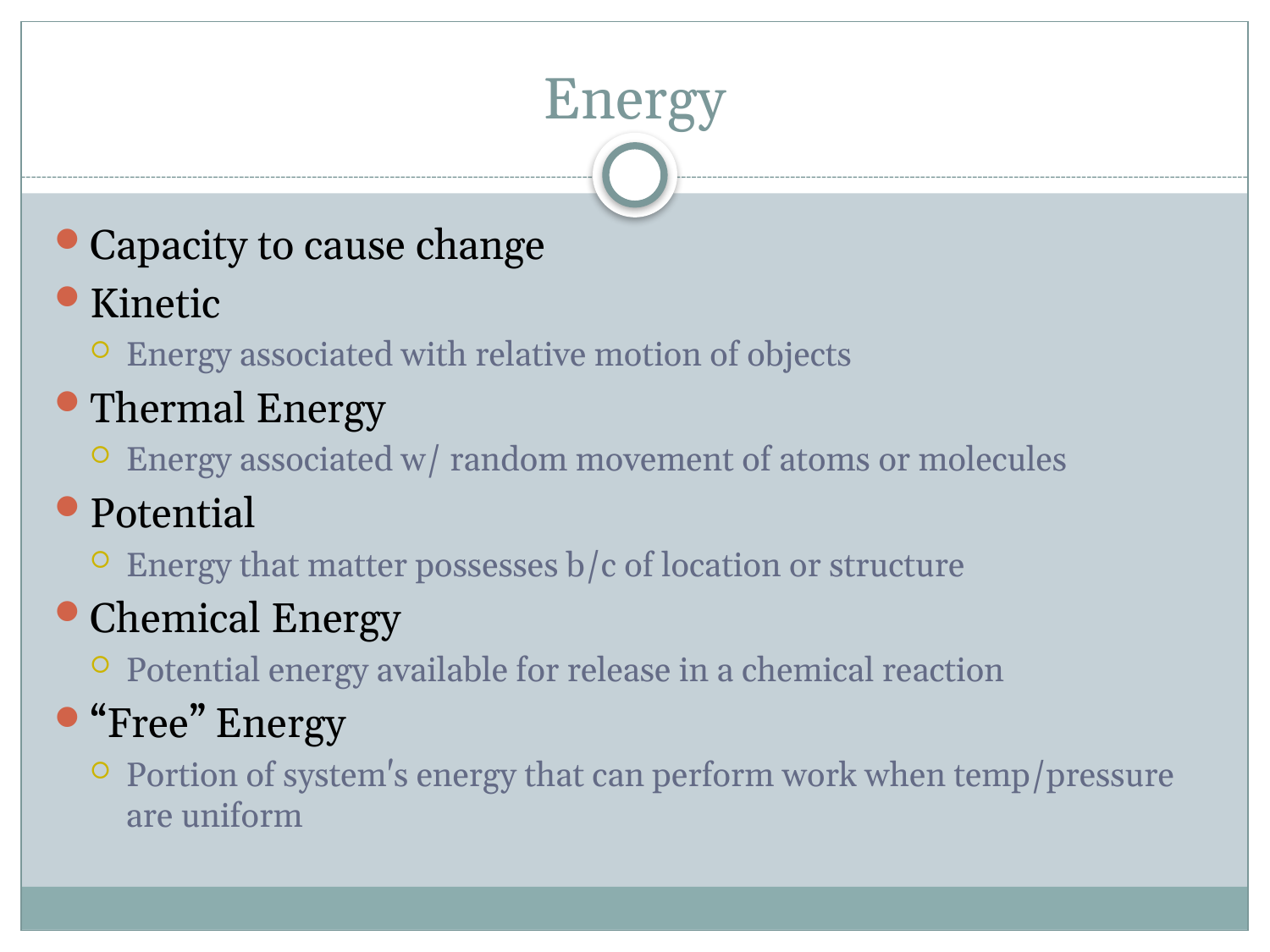

# Energy
Capacity to cause change
Kinetic
Energy associated with relative motion of objects
Thermal Energy
Energy associated w/ random movement of atoms or molecules
Potential
Energy that matter possesses b/c of location or structure
Chemical Energy
Potential energy available for release in a chemical reaction
“Free” Energy
Portion of system's energy that can perform work when temp/pressure are uniform